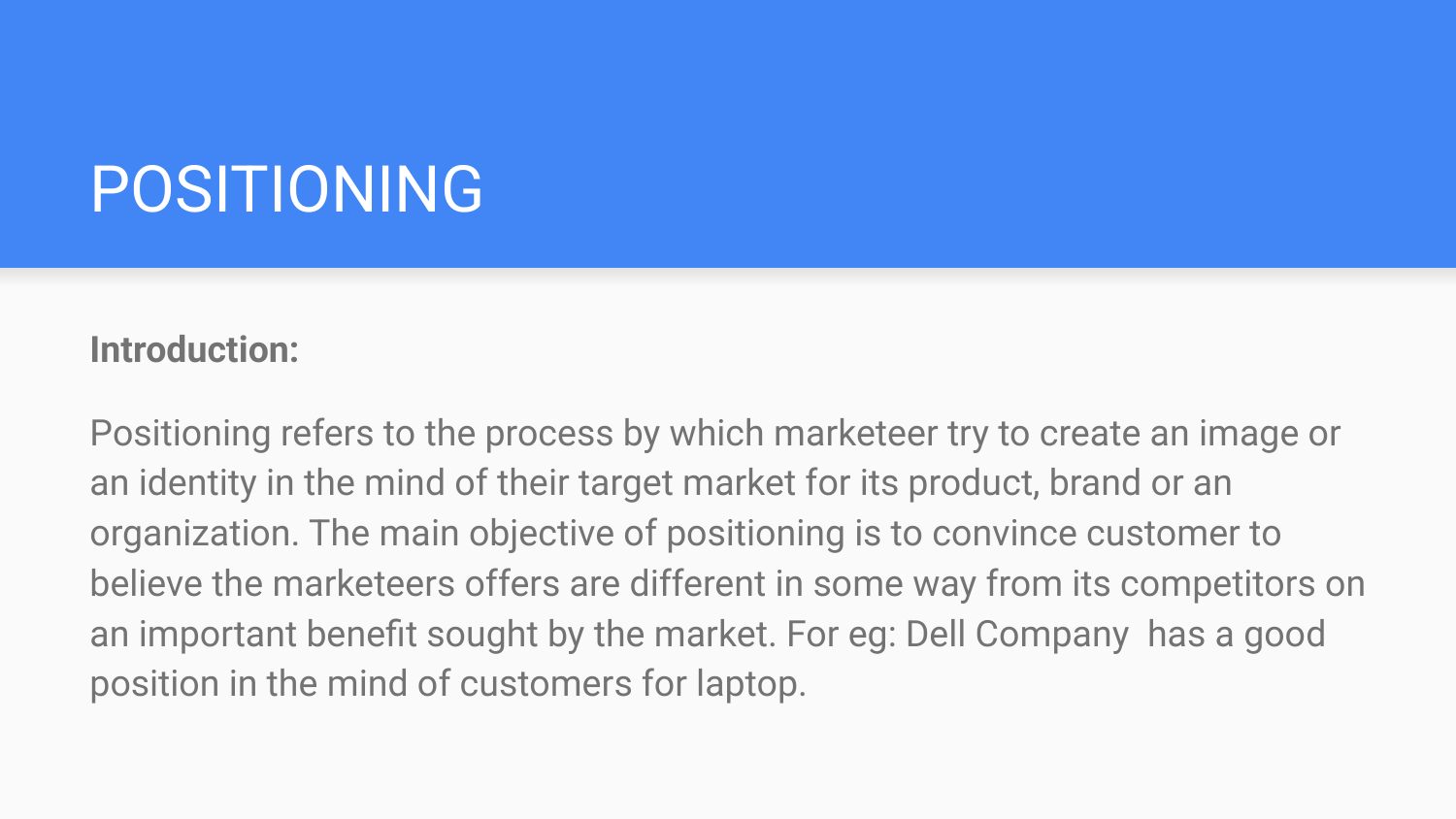

# POSITIONING
Introduction:
Positioning refers to the process by which marketeer try to create an image or an identity in the mind of their target market for its product, brand or an organization. The main objective of positioning is to convince customer to believe the marketeers offers are different in some way from its competitors on an important benefit sought by the market. For eg: Dell Company  has a good position in the mind of customers for laptop.